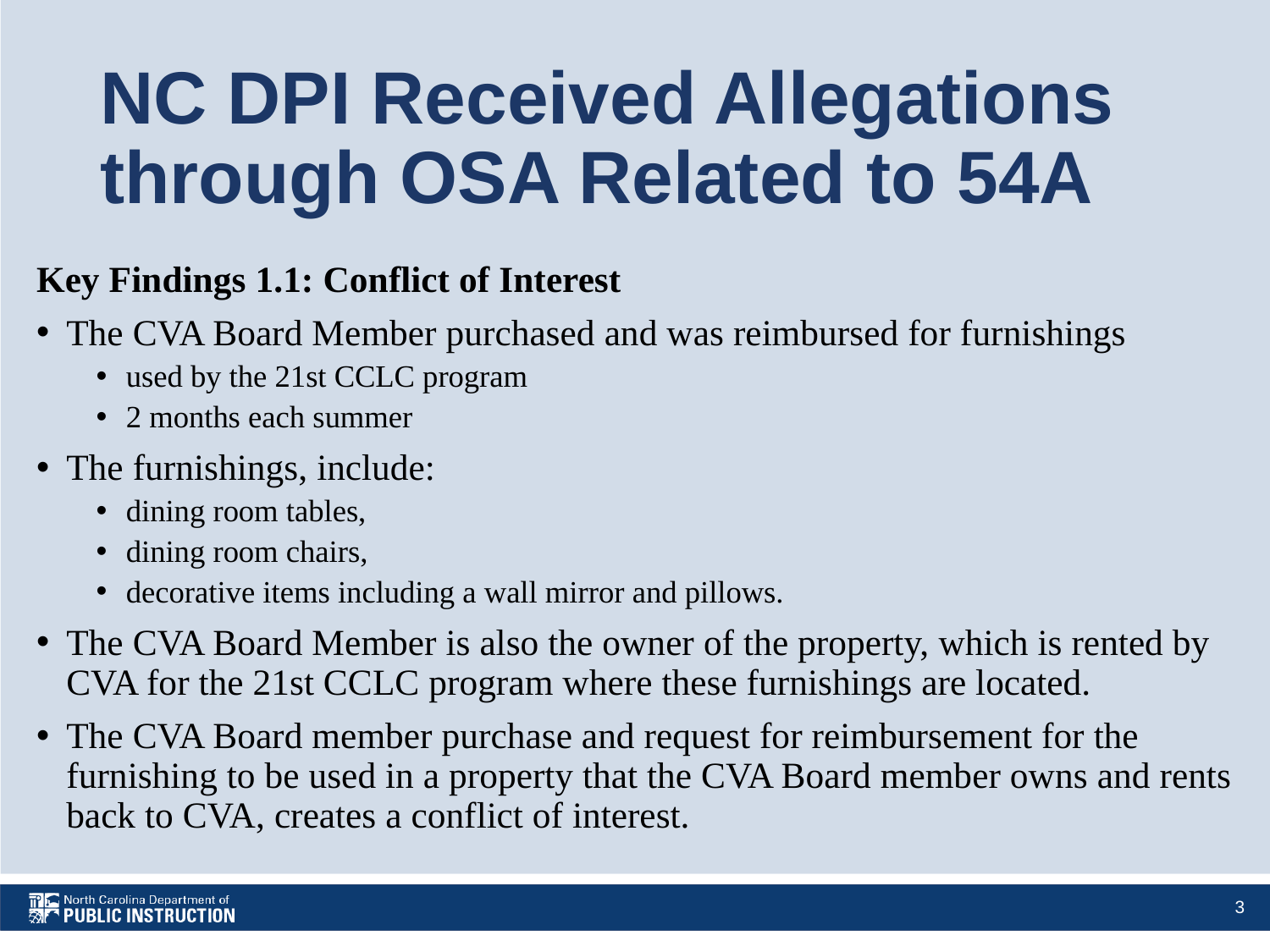

# NC DPI Received Allegations through OSA Related to 54A

Key Findings 1.1: Conflict of Interest
The CVA Board Member purchased and was reimbursed for furnishings
used by the 21st CCLC program
2 months each summer
The furnishings, include:
dining room tables,
dining room chairs,
decorative items including a wall mirror and pillows.
The CVA Board Member is also the owner of the property, which is rented by CVA for the 21st CCLC program where these furnishings are located.
The CVA Board member purchase and request for reimbursement for the furnishing to be used in a property that the CVA Board member owns and rents back to CVA, creates a conflict of interest.

3